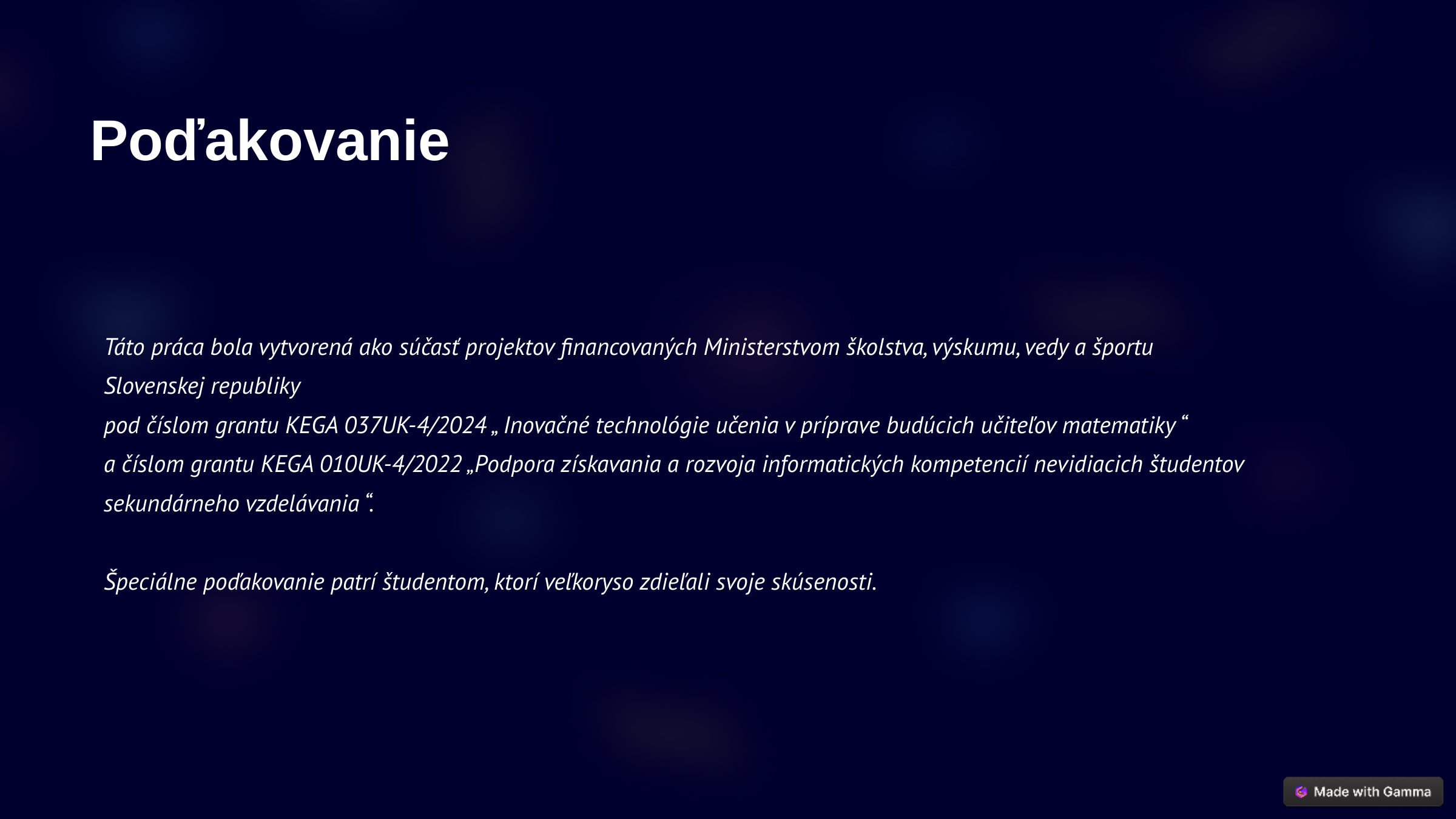

Poďakovanie

Táto práca bola vytvorená ako súčasť projektov financovaných Ministerstvom školstva, výskumu, vedy a športu
Slovenskej republiky
pod číslom grantu KEGA 037UK-4/2024 „ Inovačné technológie učenia v príprave budúcich učiteľov matematiky “
a číslom grantu KEGA 010UK-4/2022 „Podpora získavania a rozvoja informatických kompetencií nevidiacich študentov
sekundárneho vzdelávania “.

Špeciálne poďakovanie patrí študentom, ktorí veľkoryso zdieľali svoje skúsenosti.